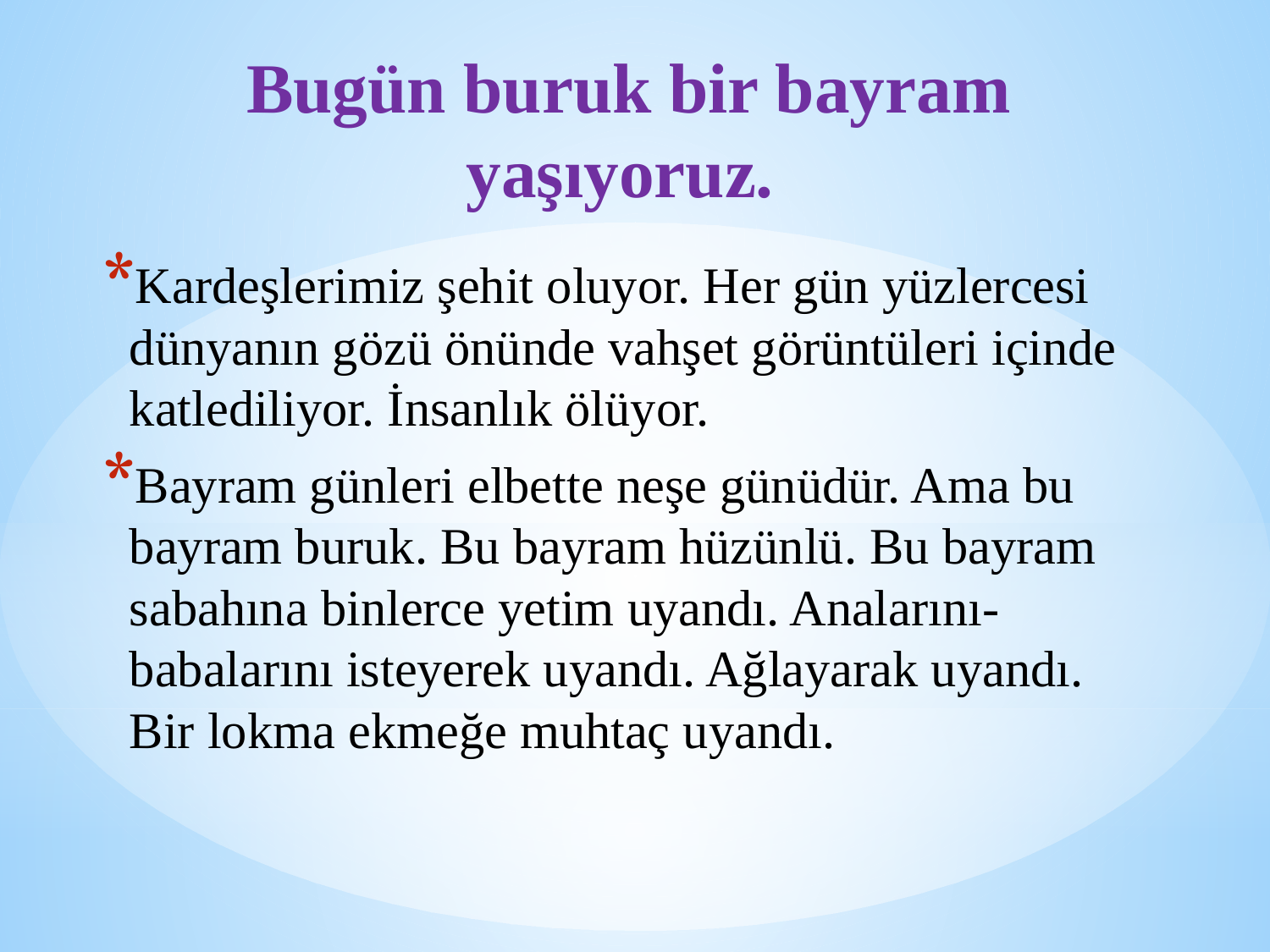

# Bugün buruk bir bayram yaşıyoruz.
Kardeşlerimiz şehit oluyor. Her gün yüzlercesi dünyanın gözü önünde vahşet görüntüleri içinde katlediliyor. İnsanlık ölüyor.
Bayram günleri elbette neşe günüdür. Ama bu bayram buruk. Bu bayram hüzünlü. Bu bayram sabahına binlerce yetim uyandı. Analarını-babalarını isteyerek uyandı. Ağlayarak uyandı. Bir lokma ekmeğe muhtaç uyandı.